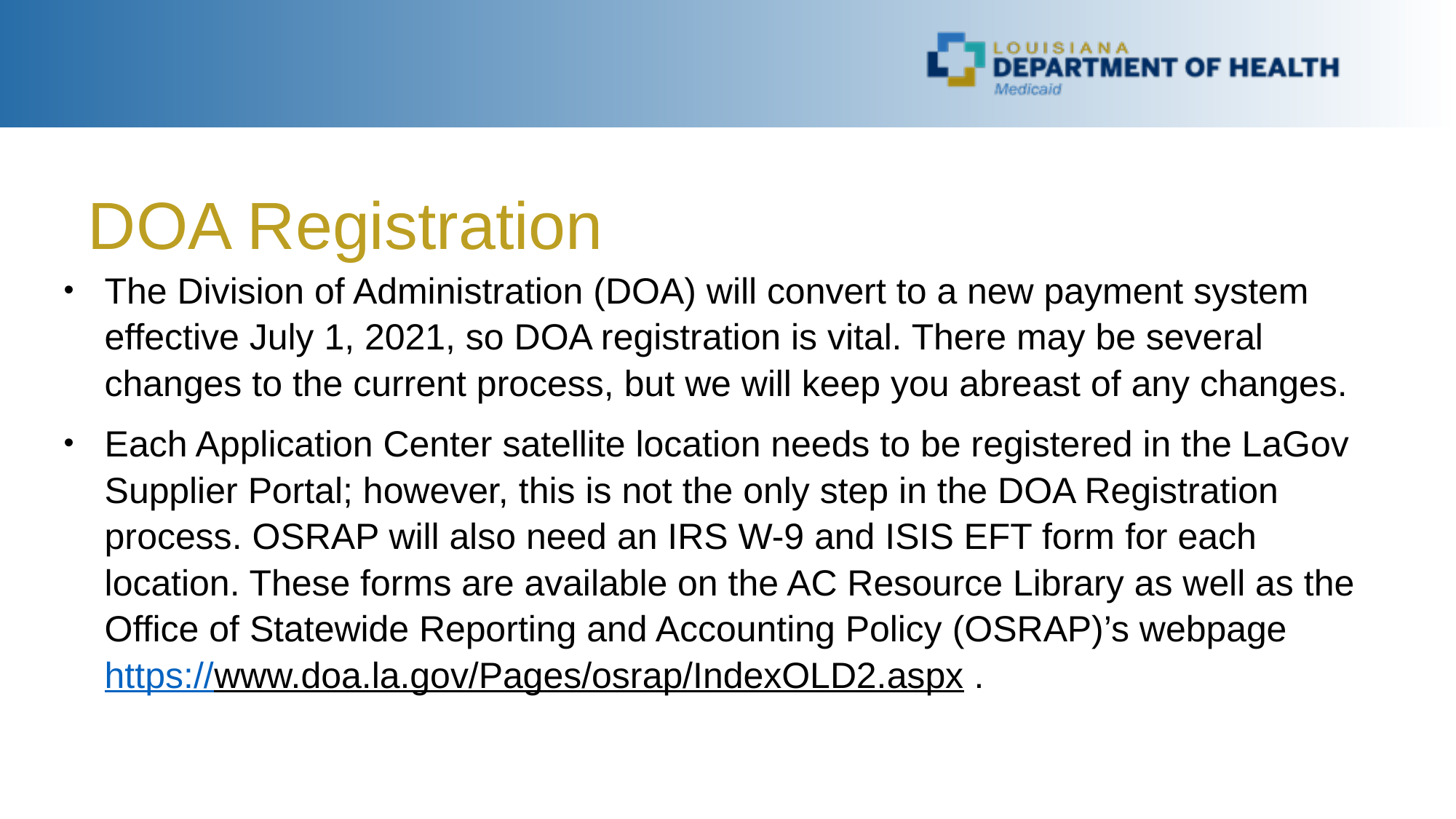

DOA Registration
The Division of Administration (DOA) will convert to a new payment system effective July 1, 2021, so DOA registration is vital. There may be several changes to the current process, but we will keep you abreast of any changes.
Each Application Center satellite location needs to be registered in the LaGov Supplier Portal; however, this is not the only step in the DOA Registration process. OSRAP will also need an IRS W-9 and ISIS EFT form for each location. These forms are available on the AC Resource Library as well as the Office of Statewide Reporting and Accounting Policy (OSRAP)’s webpage  https://www.doa.la.gov/Pages/osrap/IndexOLD2.aspx .